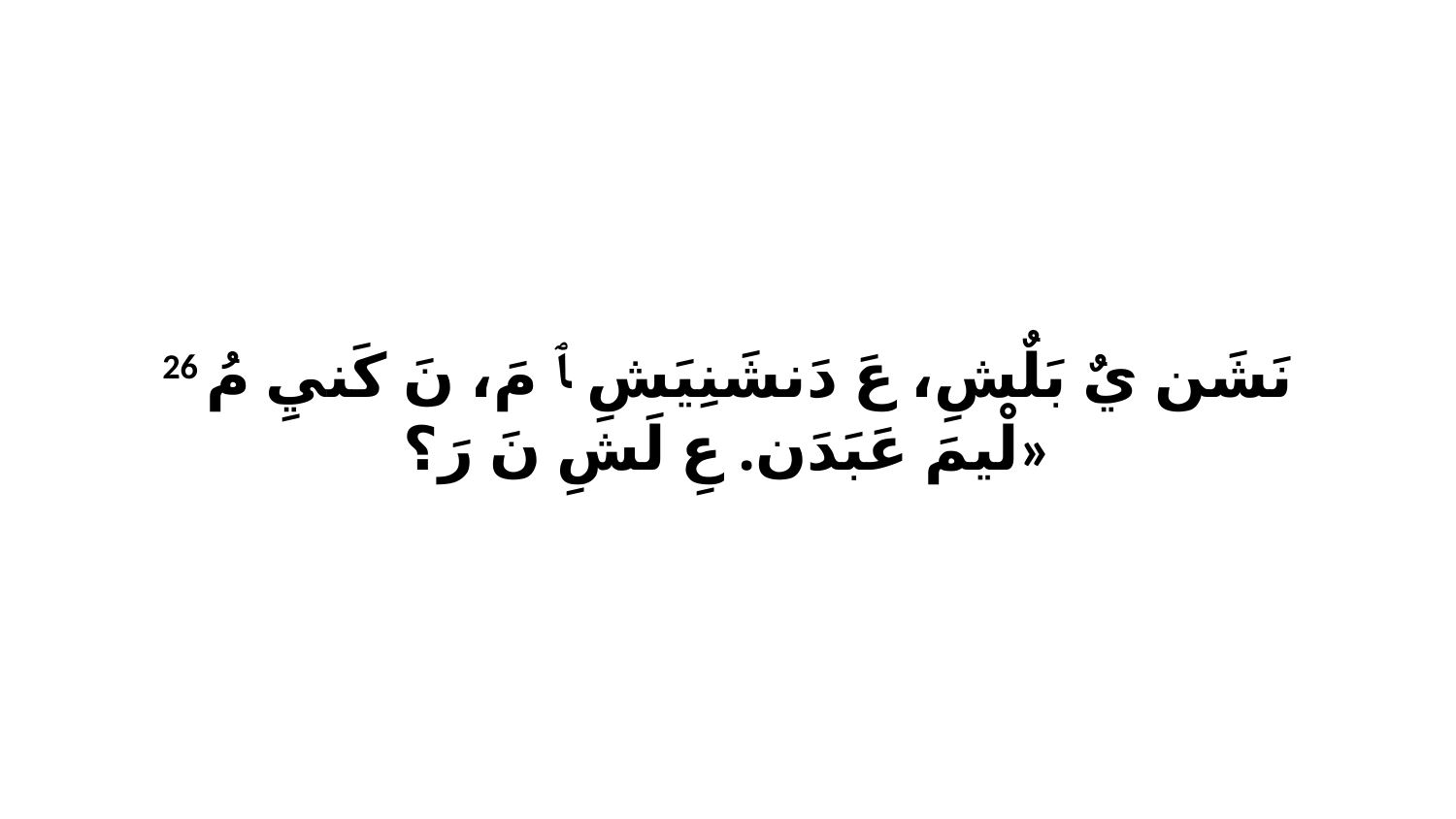

26 نَشَن يٌ بَلٌشِ، عَ دَنشَنِيَشِ ﭑ مَ، نَ كَنيِ مُ لْيمَ عَبَدَن. عِ لَشِ نَ رَ؟»